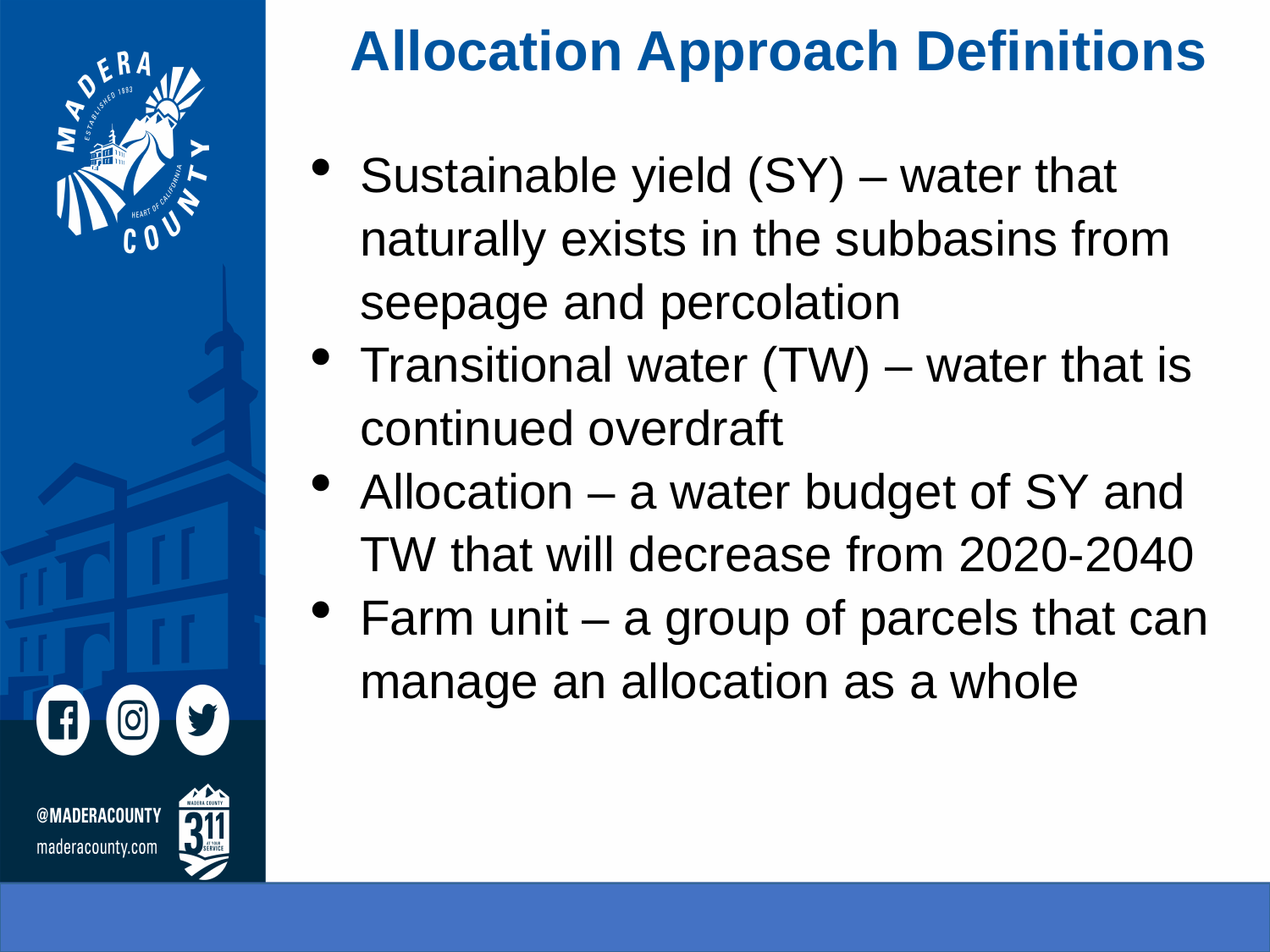

# Allocation Approach Definitions
Sustainable yield (SY) – water that naturally exists in the subbasins from seepage and percolation
Transitional water (TW) – water that is continued overdraft
Allocation – a water budget of SY and TW that will decrease from 2020-2040
Farm unit – a group of parcels that can manage an allocation as a whole